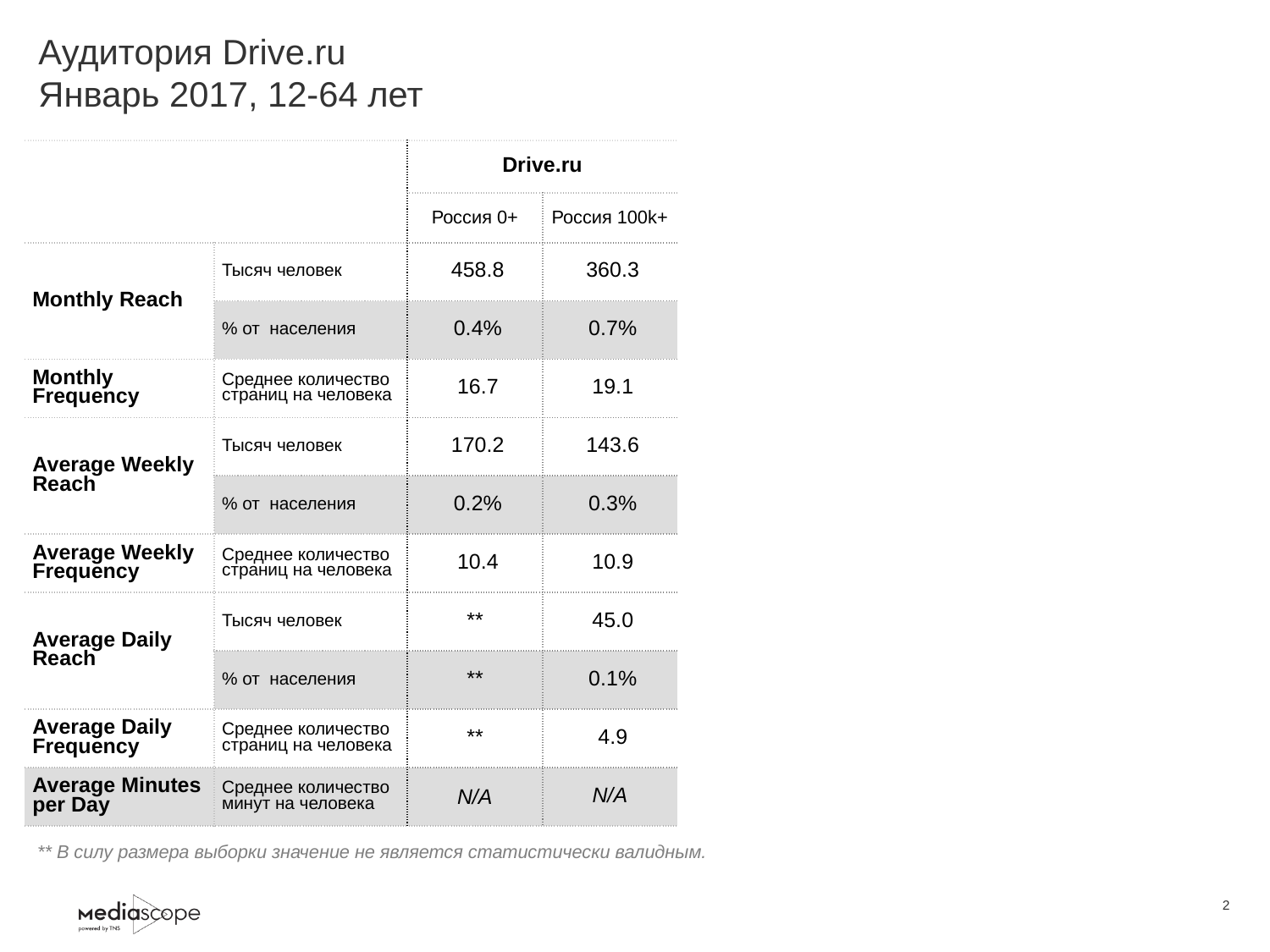

# Аудитория Drive.ru Январь 2017, 12-64 лет
|  |  | Drive.ru |  |
| --- | --- | --- | --- |
|  |  | Россия 0+ | Россия 100k+ |
| Monthly Reach | Тысяч человек | 458.8 | 360.3 |
|  | % от населения | 0.4% | 0.7% |
| Monthly Frequency | Среднее количество страниц на человека | 16.7 | 19.1 |
| Average Weekly Reach | Тысяч человек | 170.2 | 143.6 |
|  | % от населения | 0.2% | 0.3% |
| Average Weekly Frequency | Среднее количество страниц на человека | 10.4 | 10.9 |
| Average Daily Reach | Тысяч человек | \*\* | 45.0 |
|  | % от населения | \*\* | 0.1% |
| Average Daily Frequency | Среднее количество страниц на человека | \*\* | 4.9 |
| Average Minutes per Day | Среднее количество минут на человека | N/A | N/A |
** В силу размера выборки значение не является статистически валидным.
2